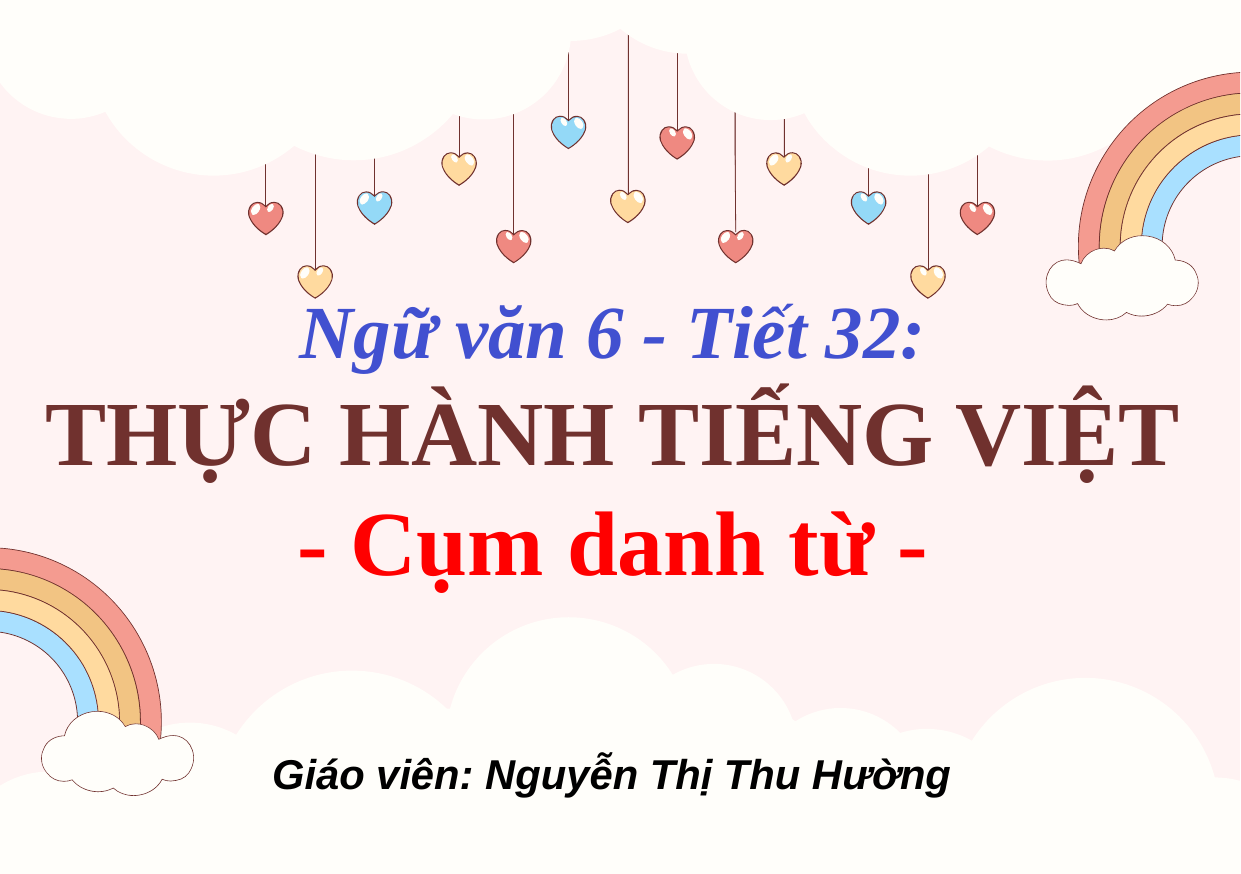

# Ngữ văn 6 - Tiết 32: THỰC HÀNH TIẾNG VIỆT - Cụm danh từ -

Giáo viên: Nguyễn Thị Thu Hường